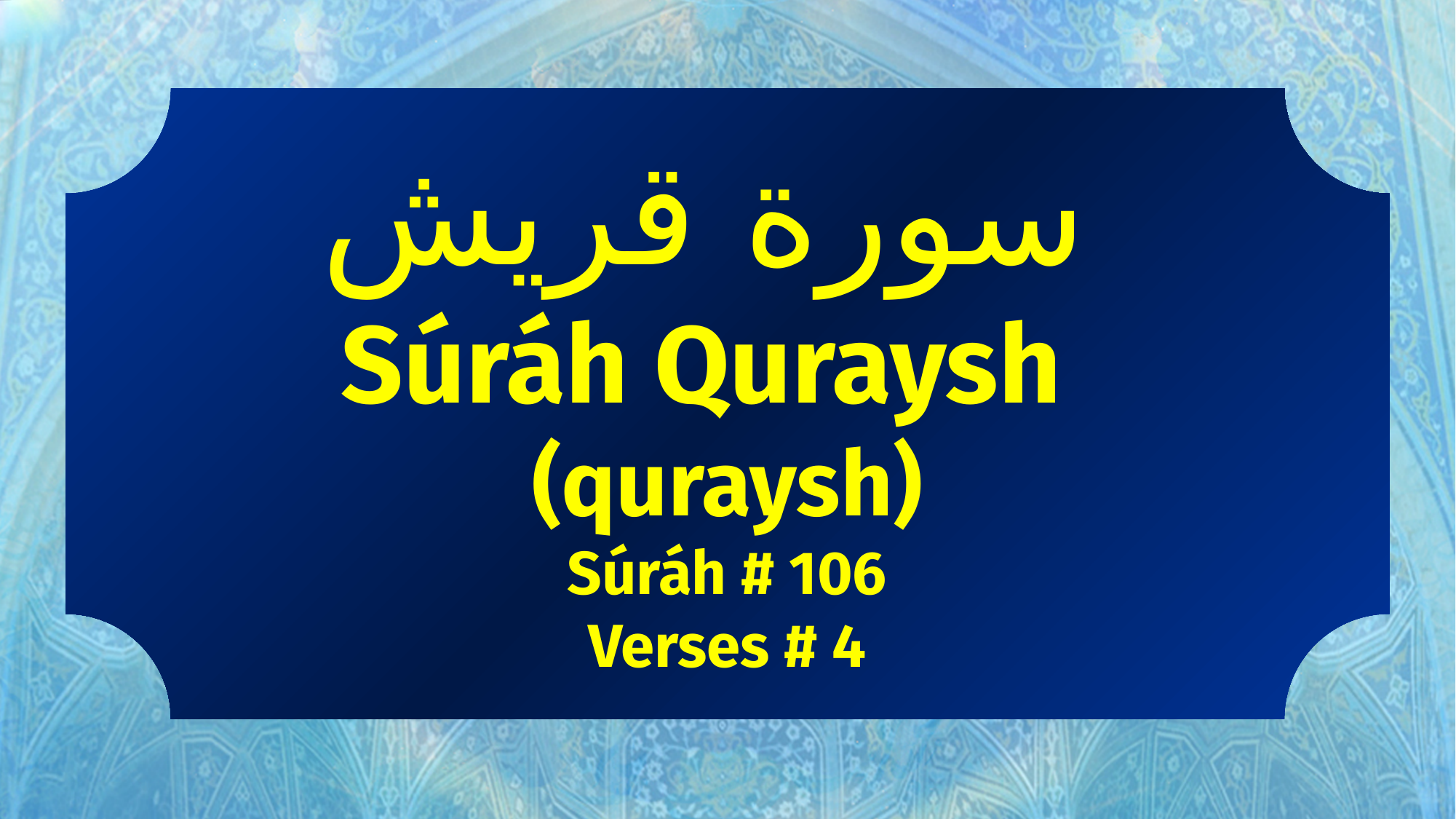

سورة قريش
Súráh Quraysh
(quraysh)
Súráh # 106
Verses # 4